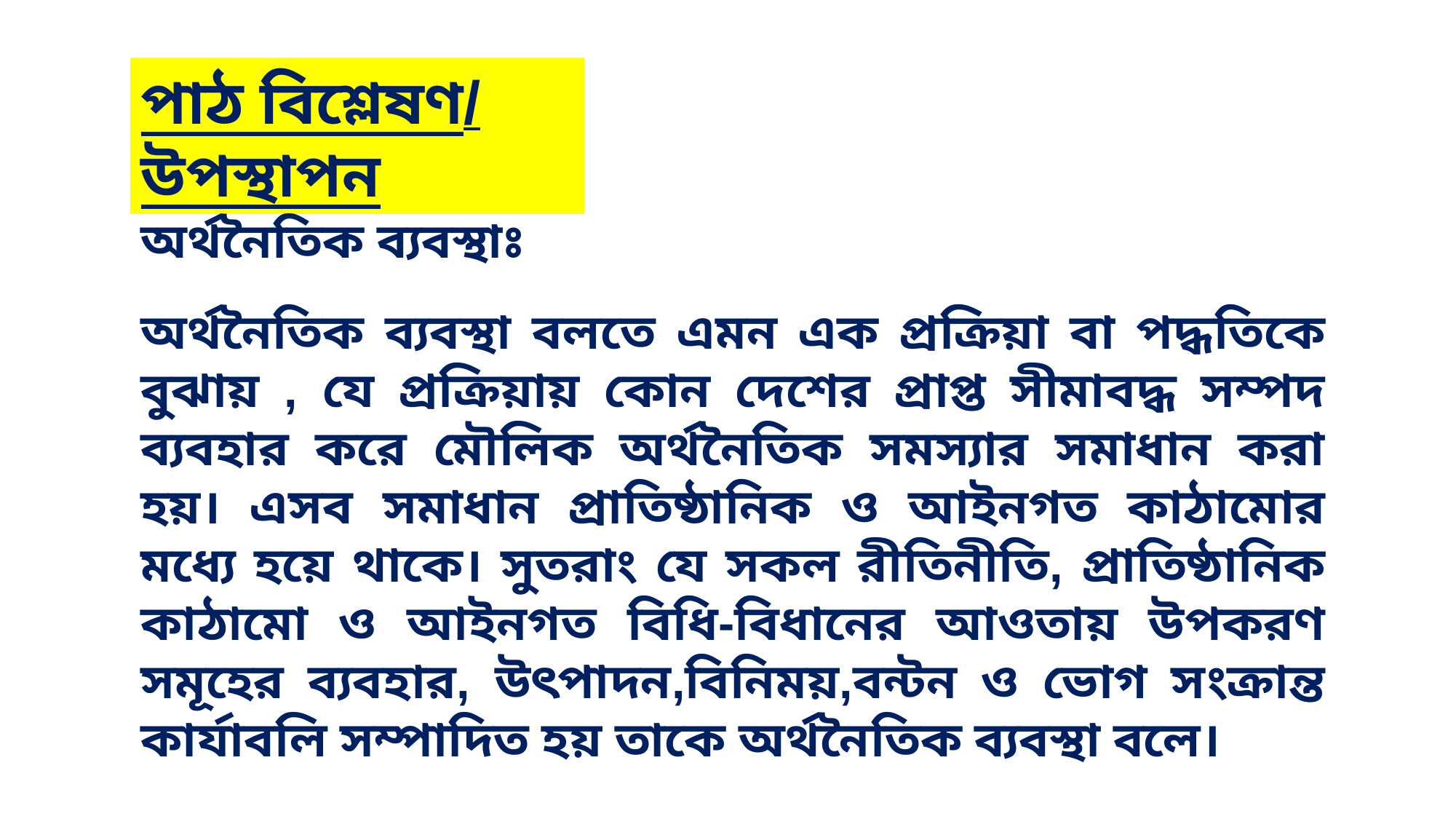

পাঠ বিশ্লেষণ/ উপস্থাপন
অর্থনৈতিক ব্যবস্থাঃ

অর্থনৈতিক ব্যবস্থা বলতে এমন এক প্রক্রিয়া বা পদ্ধতিকে বুঝায় , যে প্রক্রিয়ায় কোন দেশের প্রাপ্ত সীমাবদ্ধ সম্পদ ব্যবহার করে মৌলিক অর্থনৈতিক সমস্যার সমাধান করা হয়। এসব সমাধান প্রাতিষ্ঠানিক ও আইনগত কাঠামোর মধ্যে হয়ে থাকে। সুতরাং যে সকল রীতিনীতি, প্রাতিষ্ঠানিক কাঠামো ও আইনগত বিধি-বিধানের আওতায় উপকরণ সমূহের ব্যবহার, উৎপাদন,বিনিময়,বন্টন ও ভোগ সংক্রান্ত কার্যাবলি সম্পাদিত হয় তাকে অর্থনৈতিক ব্যবস্থা বলে।